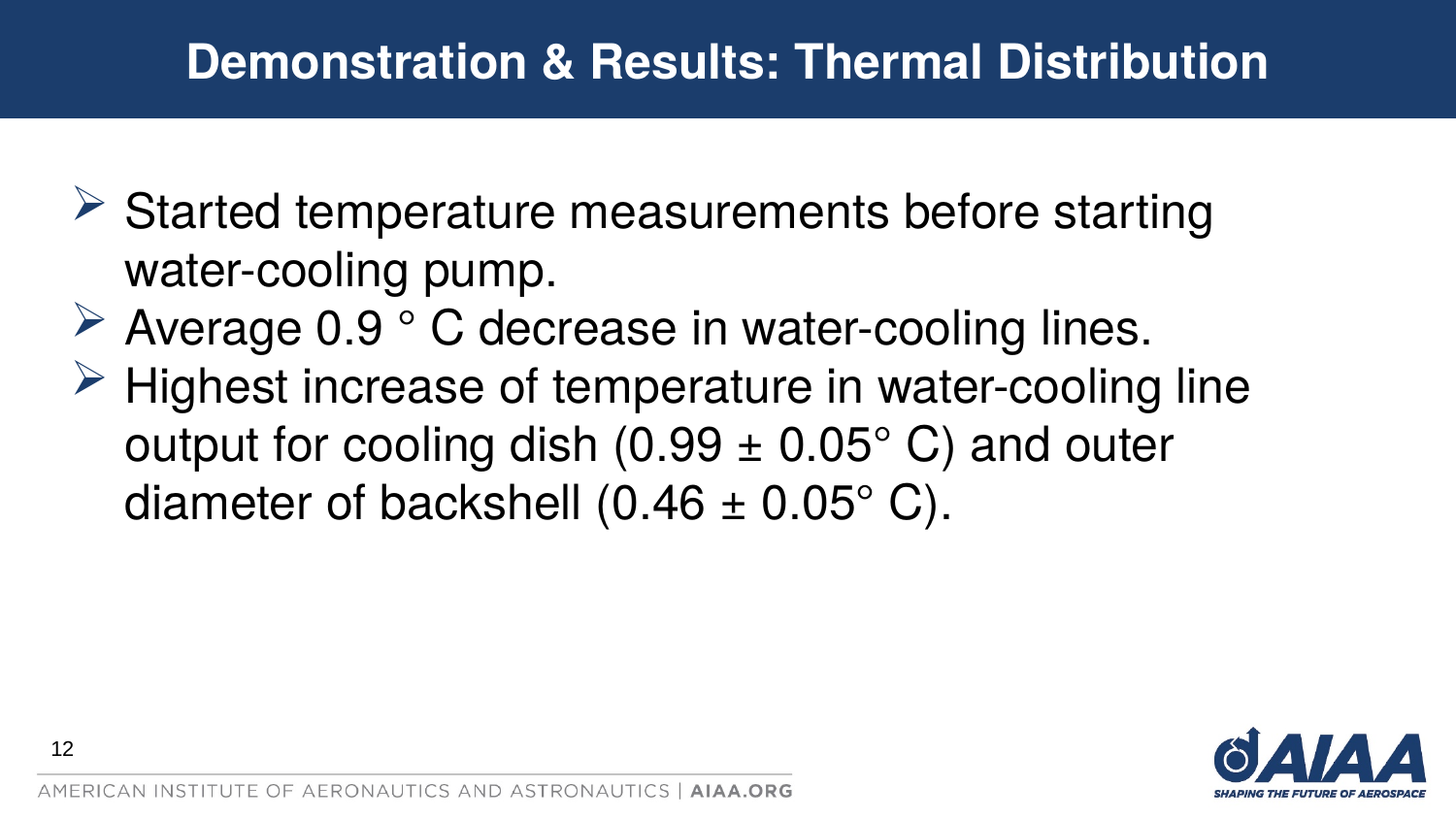

Demonstration & Results: Thermal Distribution
Started temperature measurements before starting water-cooling pump.
Average 0.9 ° C decrease in water-cooling lines.
Highest increase of temperature in water-cooling line output for cooling dish (0.99 ± 0.05° C) and outer diameter of backshell (0.46 ± 0.05° C).
12